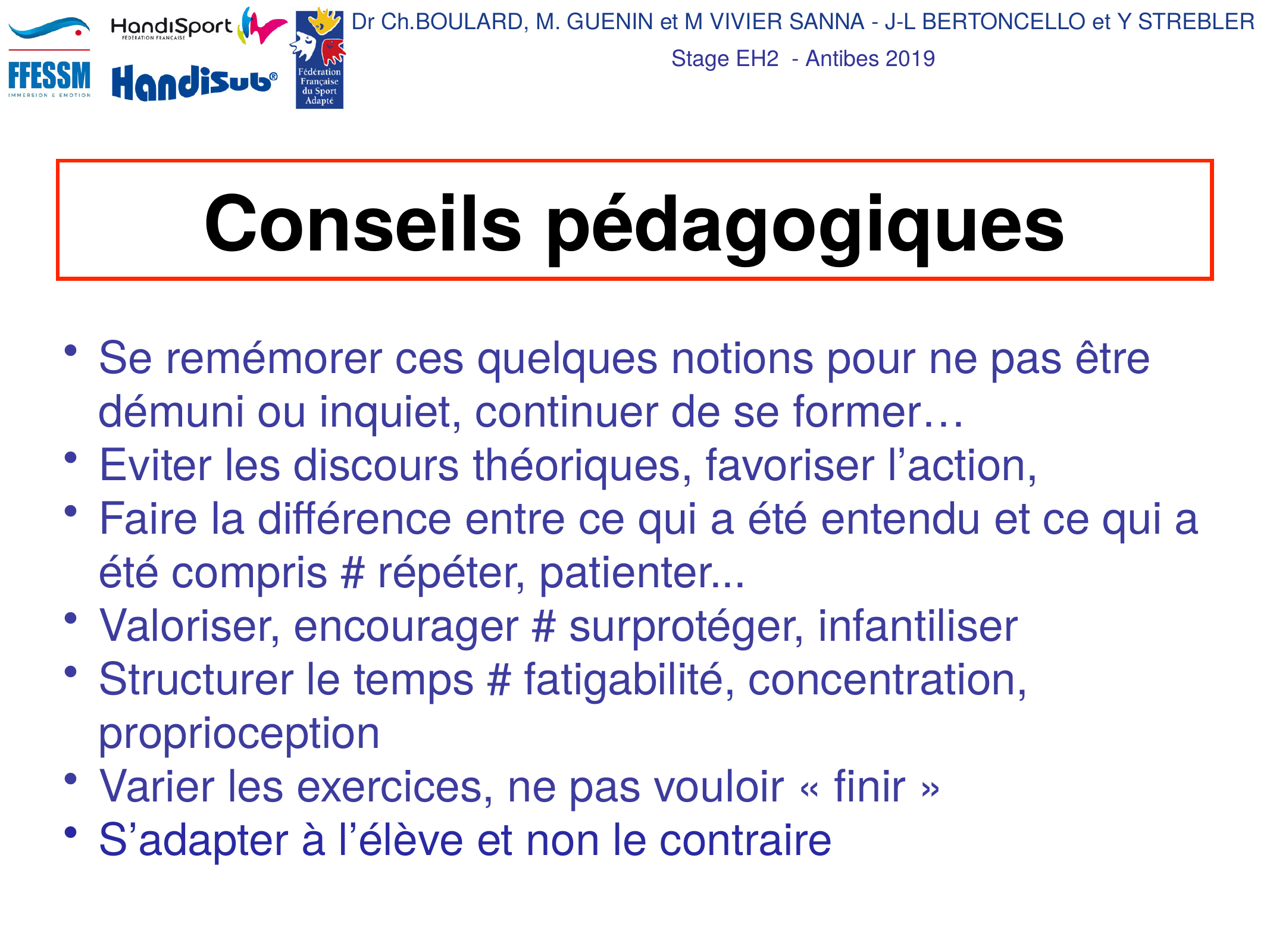

# Conseils pédagogiques
Se remémorer ces quelques notions pour ne pas être démuni ou inquiet, continuer de se former…
Eviter les discours théoriques, favoriser l’action,
Faire la différence entre ce qui a été entendu et ce qui a été compris # répéter, patienter...
Valoriser, encourager # surprotéger, infantiliser
Structurer le temps # fatigabilité, concentration, proprioception
Varier les exercices, ne pas vouloir « finir »
S’adapter à l’élève et non le contraire